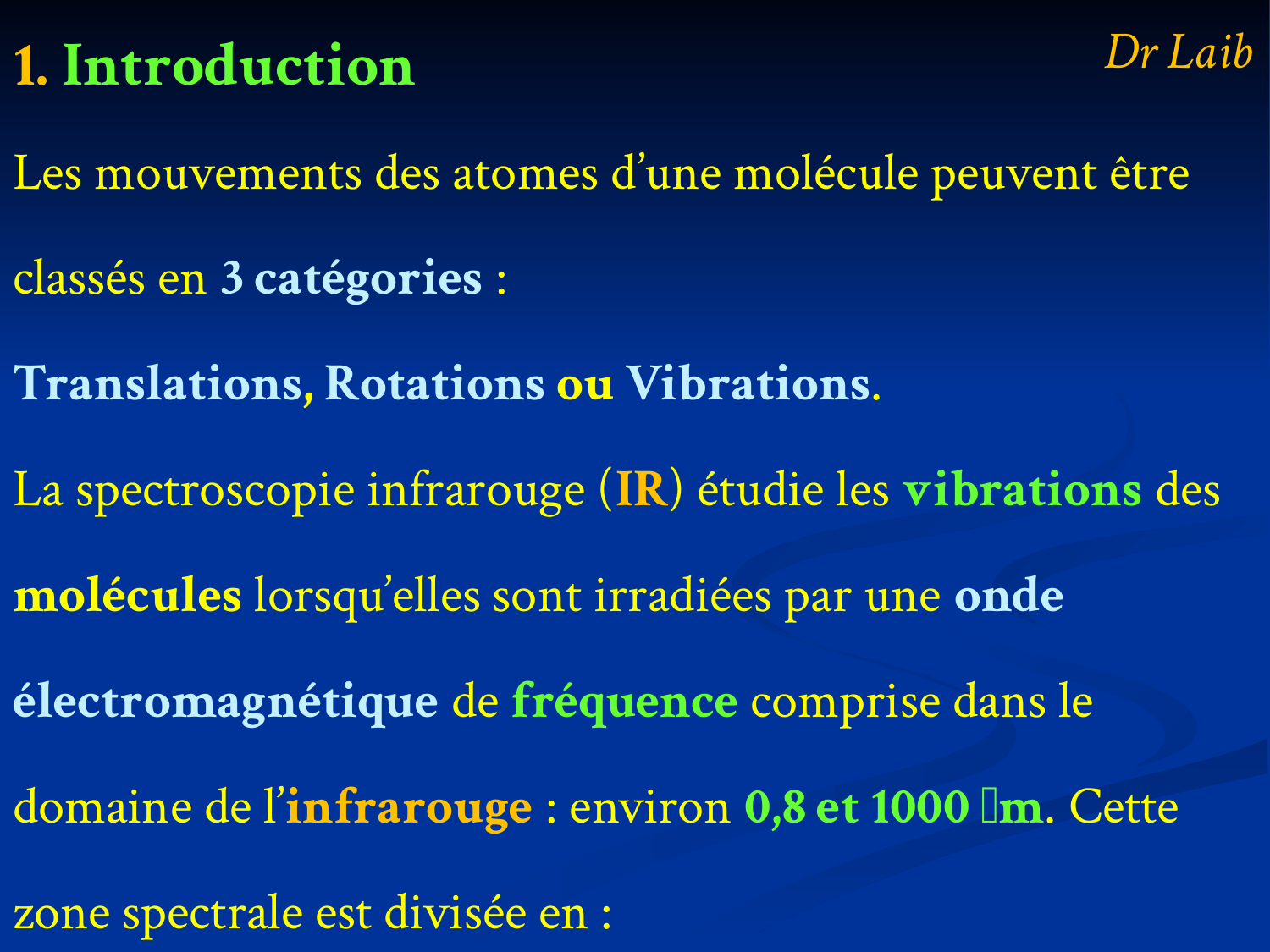

# 1. Introduction
Dr Laib
Les mouvements des atomes d’une molécule peuvent être
classés en 3 catégories :
Translations, Rotations ou Vibrations.
La spectroscopie infrarouge (IR) étudie les vibrations des
molécules lorsqu’elles sont irradiées par une onde
électromagnétique de fréquence comprise dans le
domaine de l’infrarouge : environ 0,8 et 1000 μm. Cette
zone spectrale est divisée en :